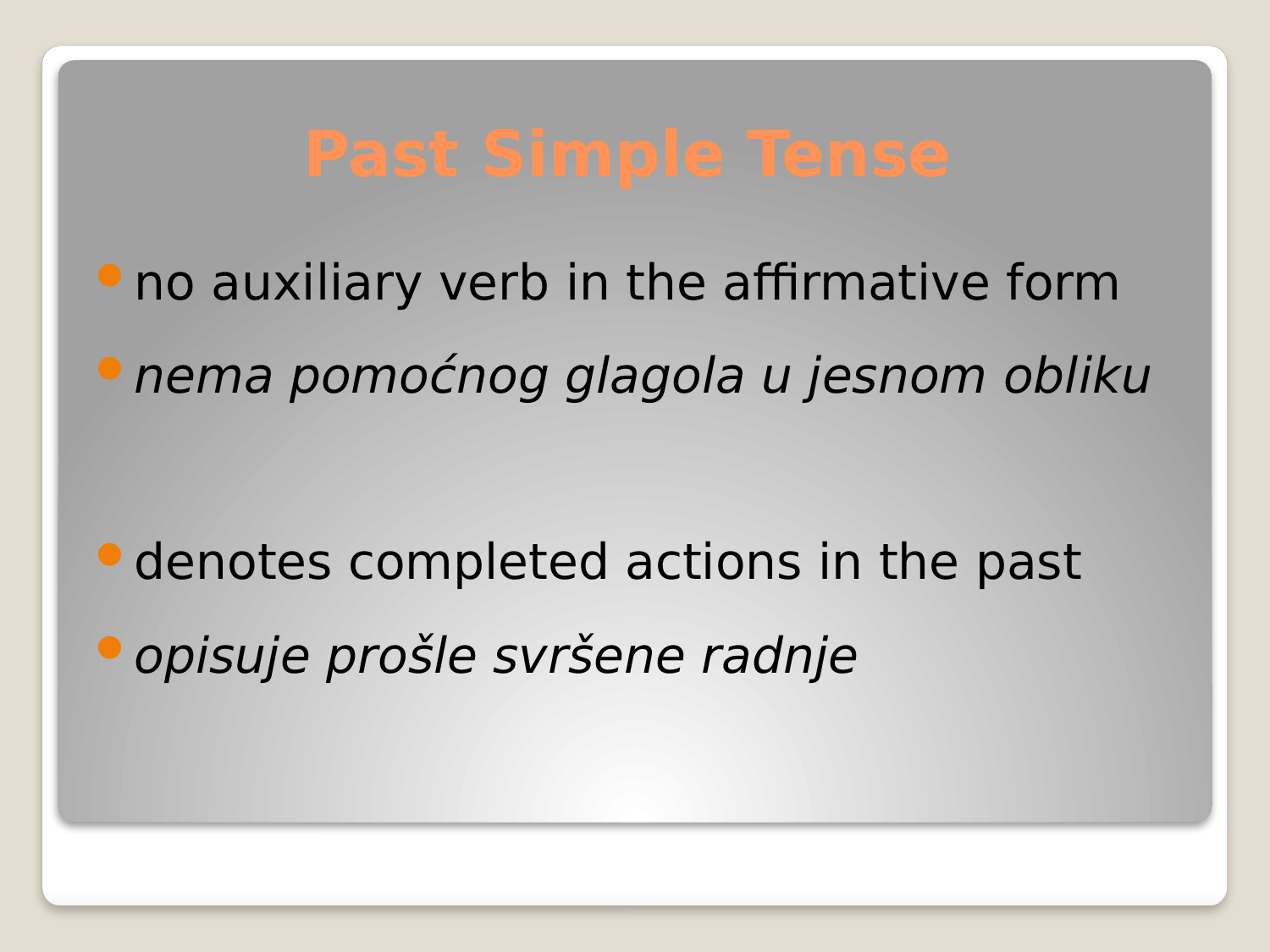

# Past Simple Tense
no auxiliary verb in the affirmative form
nema pomoćnog glagola u jesnom obliku

denotes completed actions in the past
opisuje prošle svršene radnje